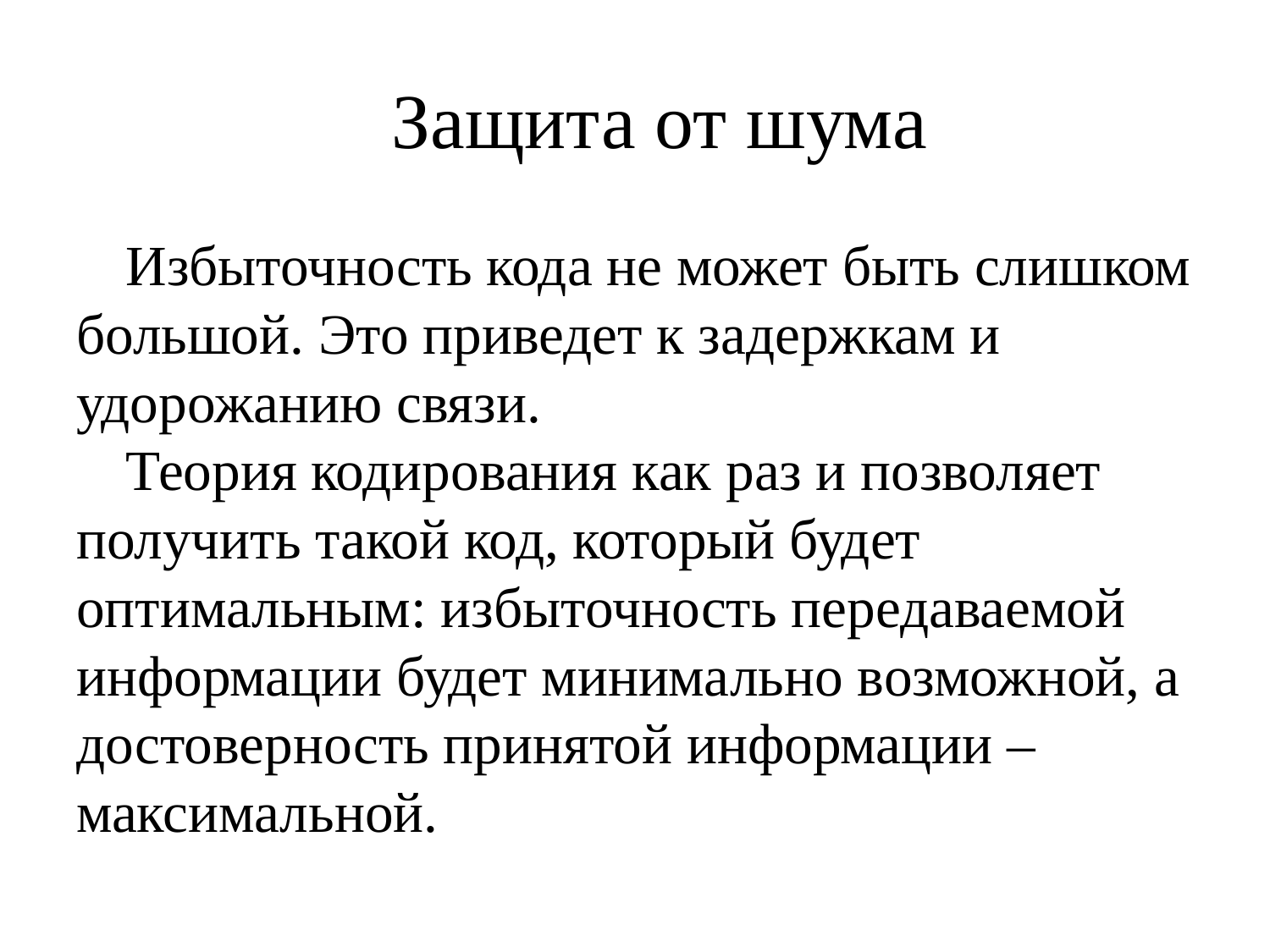

# Защита от шума
Избыточность кода не может быть слишком большой. Это приведет к задержкам и удорожанию связи.
Теория кодирования как раз и позволяет получить такой код, который будет оптимальным: избыточность передаваемой информации будет минимально возможной, а достоверность принятой информации – максимальной.